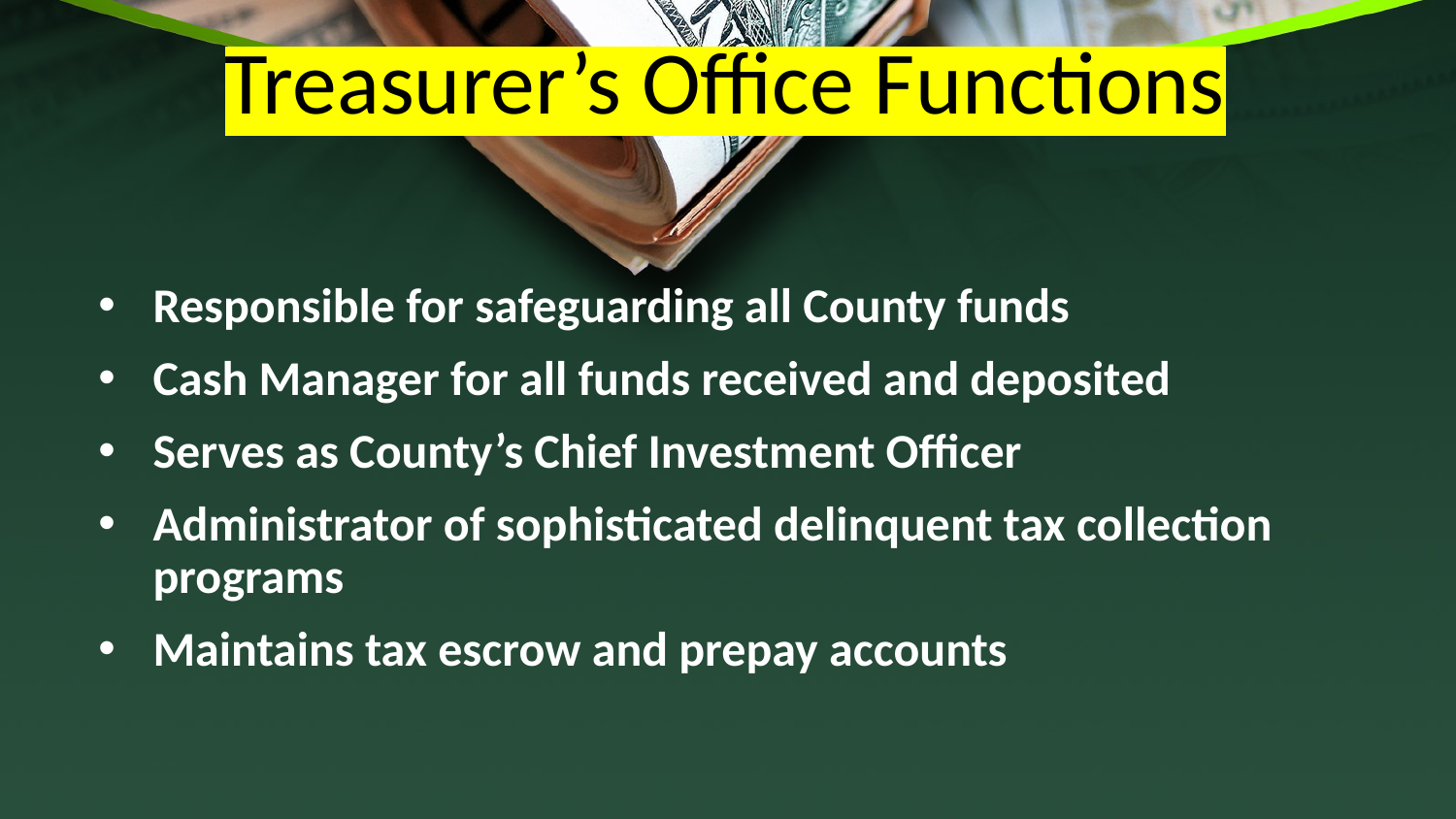

Treasurer’s Office Functions
Responsible for safeguarding all County funds
Cash Manager for all funds received and deposited
Serves as County’s Chief Investment Officer
Administrator of sophisticated delinquent tax collection programs
Maintains tax escrow and prepay accounts